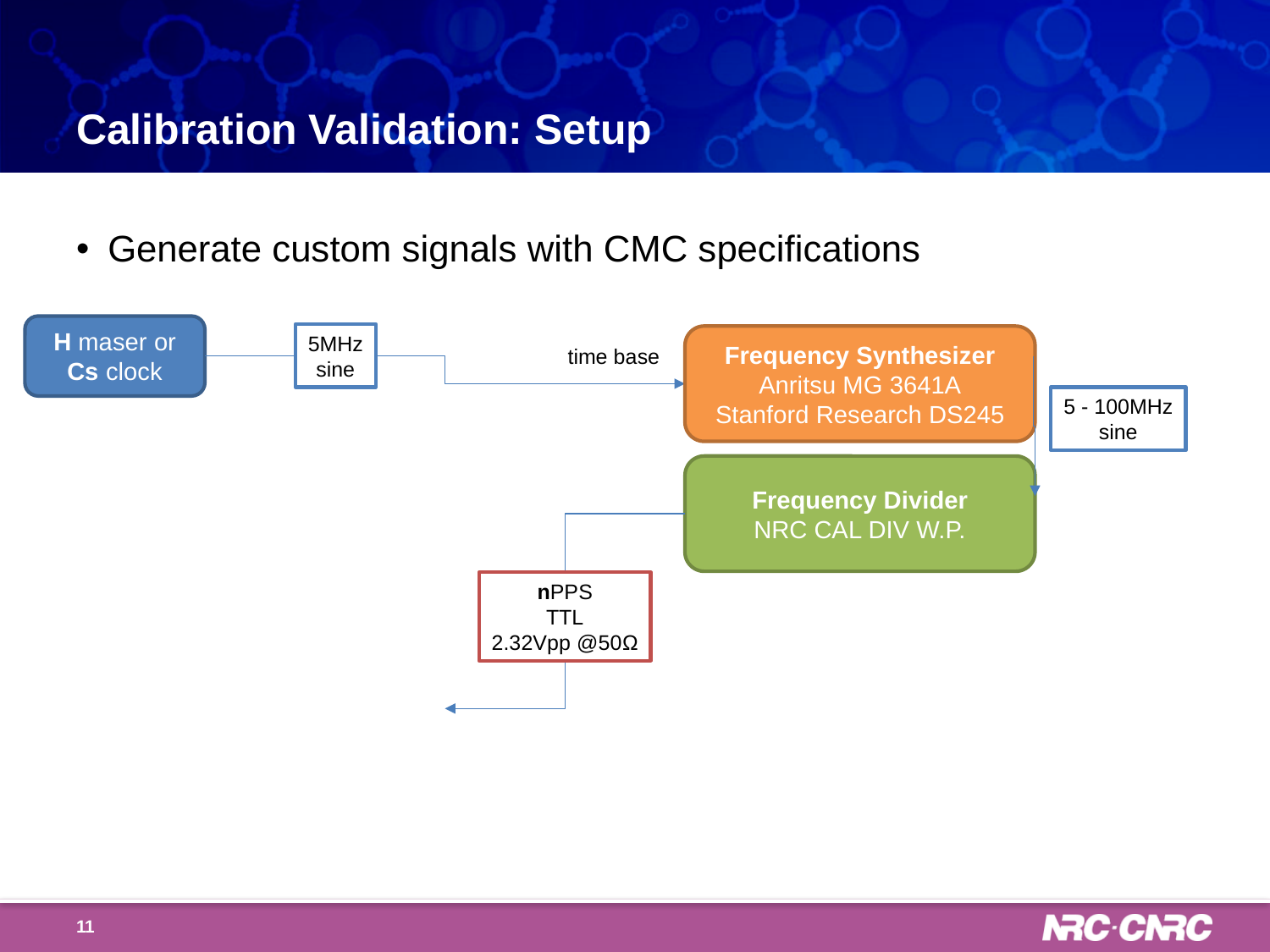

# Calibration Validation: Setup
Generate custom signals with CMC specifications
H maser or Cs clock
5MHz
sine
Frequency Synthesizer
Anritsu MG 3641A
Stanford Research DS245
5 - 100MHz
sine
Frequency Divider
NRC CAL DIV W.P.
nPPS
TTL
2.32Vpp @50Ω
time base
11